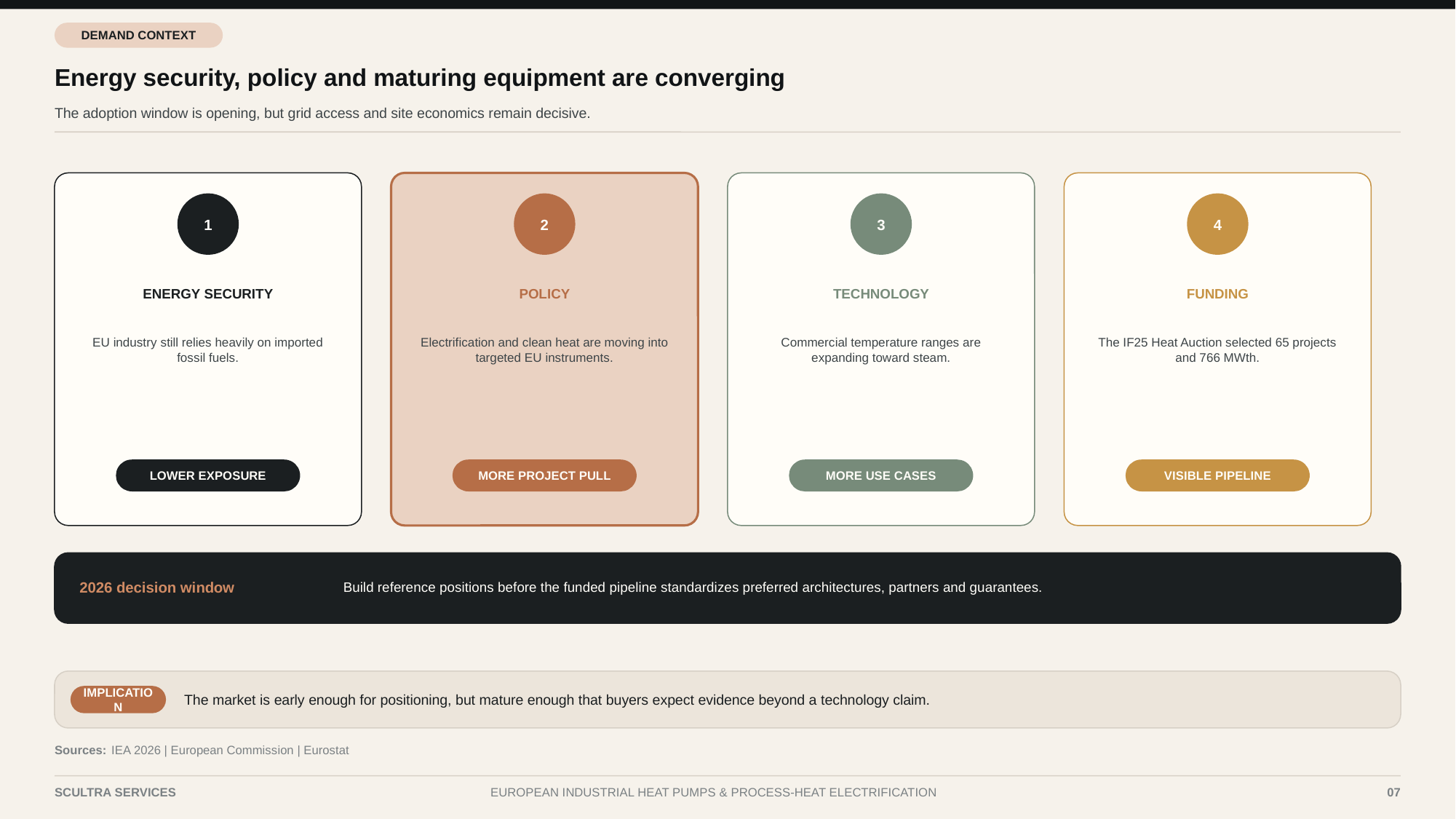

DEMAND CONTEXT
Energy security, policy and maturing equipment are converging
The adoption window is opening, but grid access and site economics remain decisive.

1

2

3

4
ENERGY SECURITY
POLICY
TECHNOLOGY
FUNDING
EU industry still relies heavily on imported fossil fuels.
Electrification and clean heat are moving into targeted EU instruments.
Commercial temperature ranges are expanding toward steam.
The IF25 Heat Auction selected 65 projects and 766 MWth.

LOWER EXPOSURE

MORE PROJECT PULL

MORE USE CASES

VISIBLE PIPELINE

2026 decision window
Build reference positions before the funded pipeline standardizes preferred architectures, partners and guarantees.

The market is early enough for positioning, but mature enough that buyers expect evidence beyond a technology claim.

IMPLICATION
Sources:
IEA 2026 | European Commission | Eurostat

SCULTRA SERVICES
EUROPEAN INDUSTRIAL HEAT PUMPS & PROCESS-HEAT ELECTRIFICATION
07